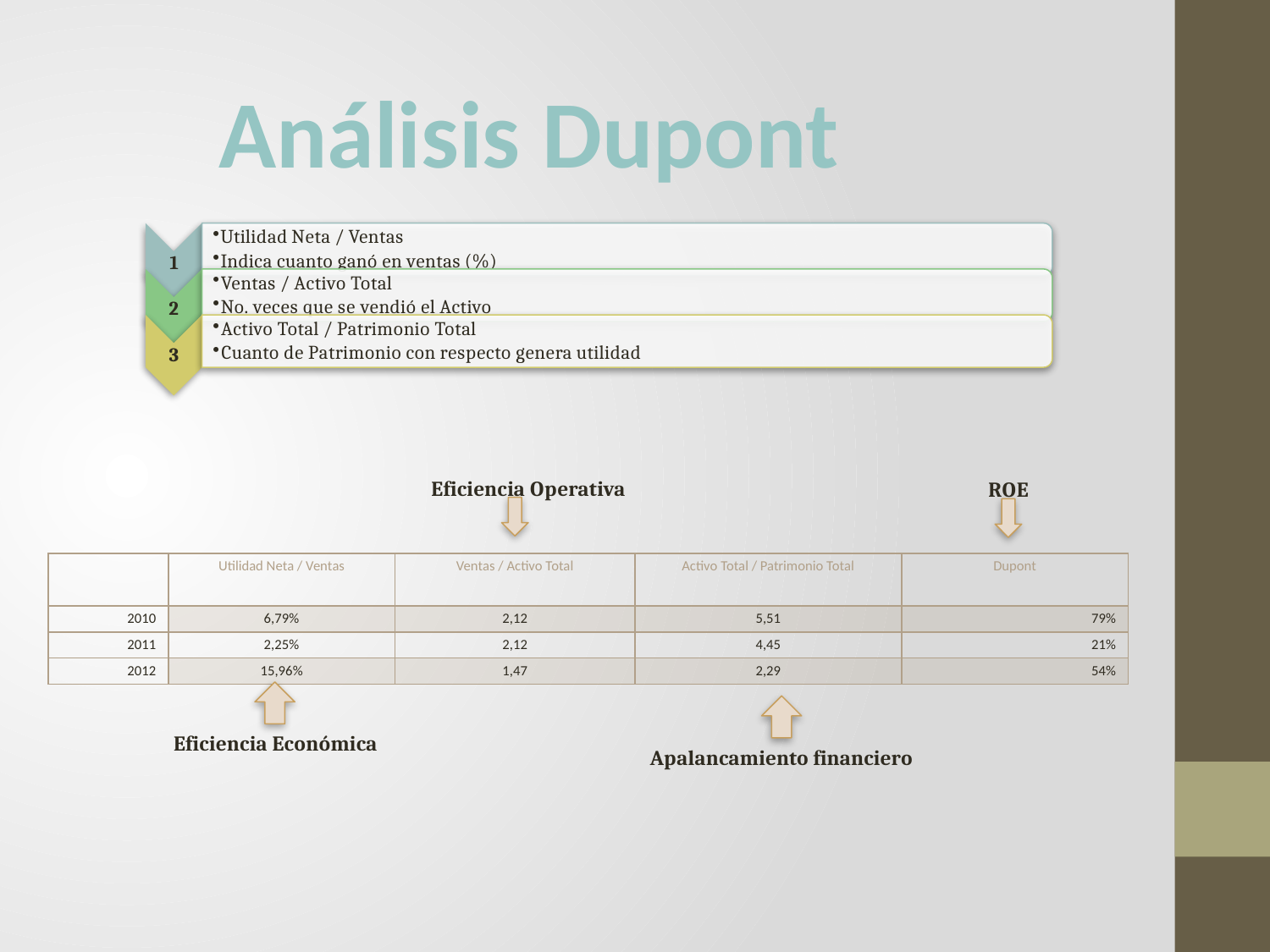

Análisis Dupont
1
Utilidad Neta / Ventas
Indica cuanto ganó en ventas (%)
2
Ventas / Activo Total
No. veces que se vendió el Activo
3
Activo Total / Patrimonio Total
Cuanto de Patrimonio con respecto genera utilidad
Eficiencia Operativa
ROE

|  | Utilidad Neta / Ventas | Ventas / Activo Total | Activo Total / Patrimonio Total | Dupont |
| --- | --- | --- | --- | --- |
| 2010 | 6,79% | 2,12 | 5,51 | 79% |
| 2011 | 2,25% | 2,12 | 4,45 | 21% |
| 2012 | 15,96% | 1,47 | 2,29 | 54% |

Eficiencia Económica
Apalancamiento financiero